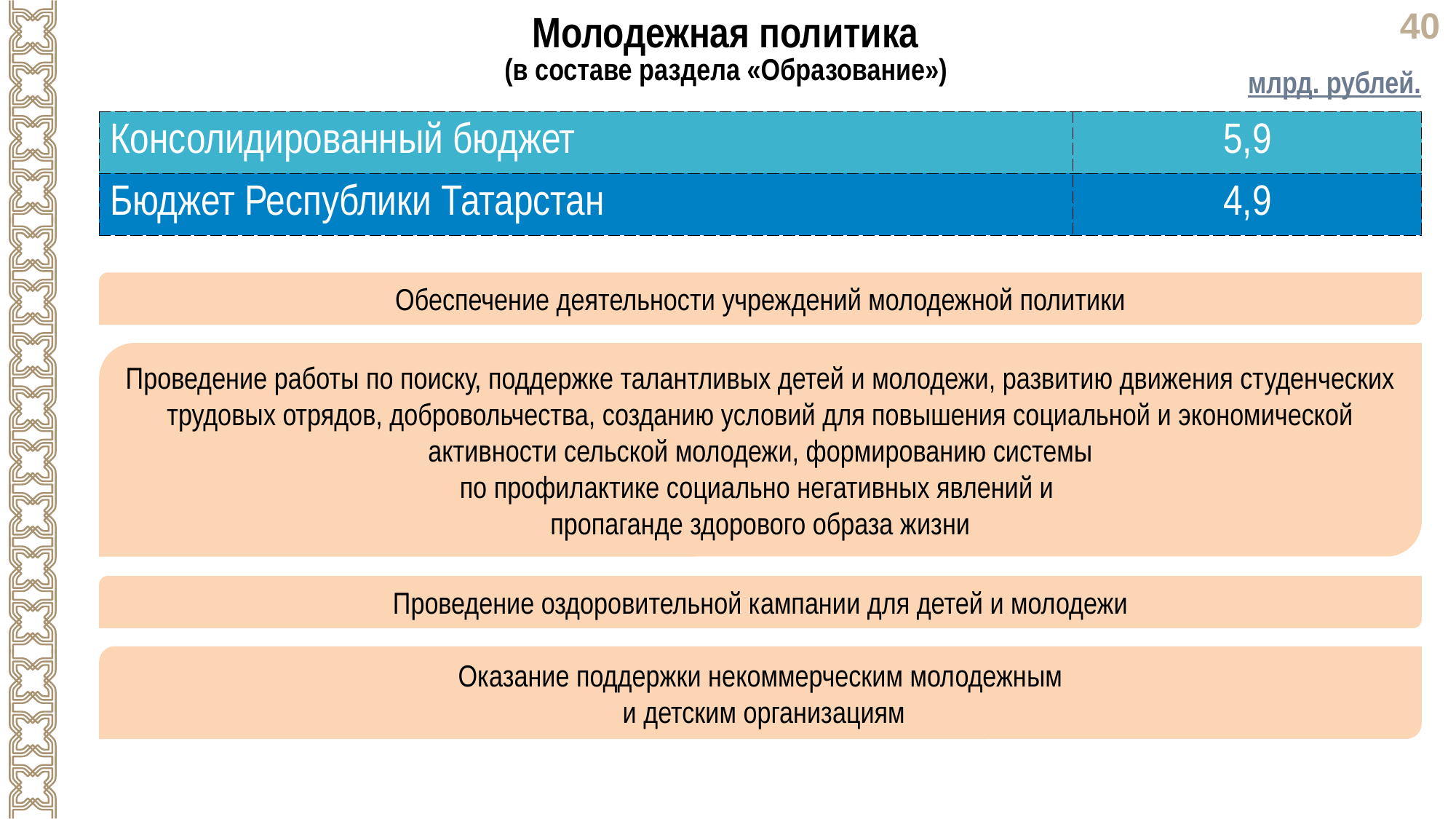

Молодежная политика
(в составе раздела «Образование»)
млрд. рублей.
| Консолидированный бюджет | 5,9 |
| --- | --- |
| Бюджет Республики Татарстан | 4,9 |
Обеспечение деятельности учреждений молодежной политики
Проведение работы по поиску, поддержке талантливых детей и молодежи, развитию движения студенческих трудовых отрядов, добровольчества, созданию условий для повышения социальной и экономической
 активности сельской молодежи, формированию системы
по профилактике социально негативных явлений и
пропаганде здорового образа жизни
Проведение оздоровительной кампании для детей и молодежи
Оказание поддержки некоммерческим молодежным
 и детским организациям